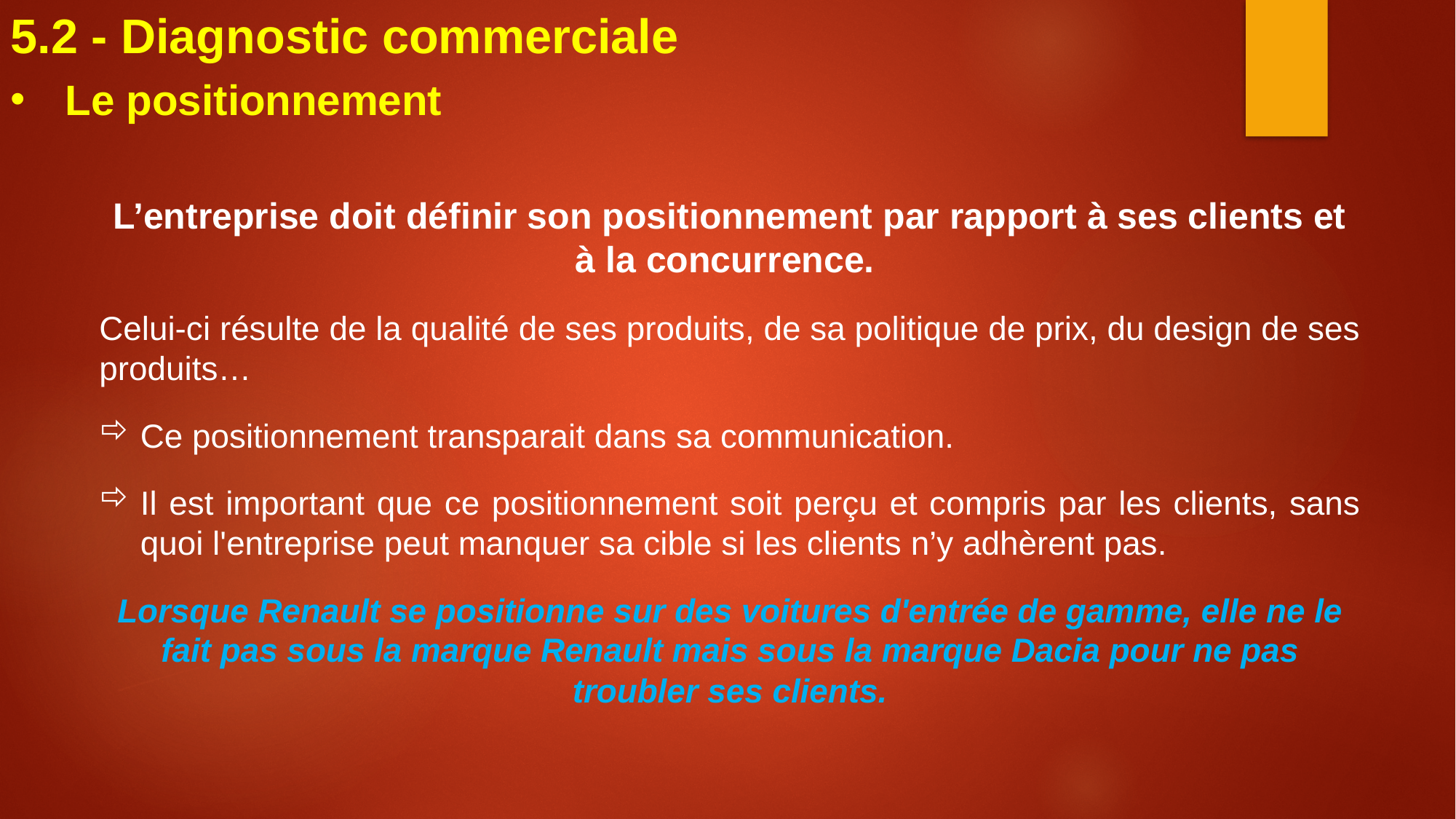

5.2 - Diagnostic commerciale
Le positionnement
L’entreprise doit définir son positionnement par rapport à ses clients et à la concurrence.
Celui-ci résulte de la qualité de ses produits, de sa politique de prix, du design de ses produits…
Ce positionnement transparait dans sa communication.
Il est important que ce positionnement soit perçu et compris par les clients, sans quoi l'entreprise peut manquer sa cible si les clients n’y adhèrent pas.
Lorsque Renault se positionne sur des voitures d'entrée de gamme, elle ne le fait pas sous la marque Renault mais sous la marque Dacia pour ne pas troubler ses clients.